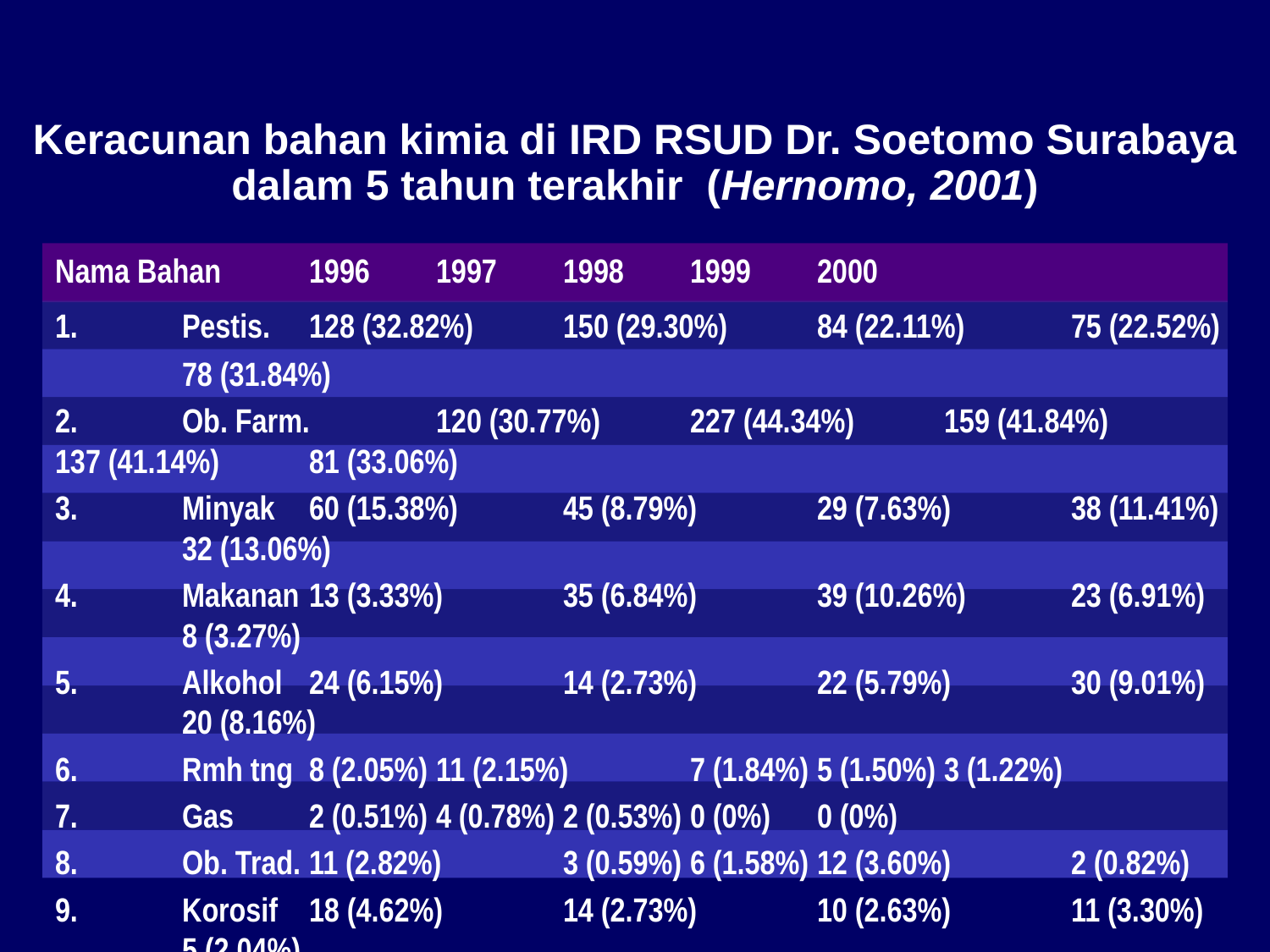

Keracunan bahan kimia di IRD RSUD Dr. Soetomo Surabaya
dalam 5 tahun terakhir  (Hernomo, 2001)

Nama Bahan	1996	1997	1998	1999	2000
1.	Pestis.	128 (32.82%)	150 (29.30%)	84 (22.11%)	75 (22.52%)	78 (31.84%)
2.	Ob. Farm.	120 (30.77%)	227 (44.34%)	159 (41.84%)	137 (41.14%)	81 (33.06%)
3.	Minyak	60 (15.38%)	45 (8.79%)	29 (7.63%)	38 (11.41%)	32 (13.06%)
4.	Makanan	13 (3.33%)	35 (6.84%)	39 (10.26%)	23 (6.91%)	8 (3.27%)
5.	Alkohol	24 (6.15%)	14 (2.73%)	22 (5.79%)	30 (9.01%)	20 (8.16%)
6.	Rmh tng	8 (2.05%)	11 (2.15%)	7 (1.84%)	5 (1.50%)	3 (1.22%)
7.	Gas	2 (0.51%)	4 (0.78%)	2 (0.53%)	0 (0%)	0 (0%)
8.	Ob. Trad.	11 (2.82%)	3 (0.59%)	6 (1.58%)	12 (3.60%)	2 (0.82%)
9.	Korosif	18 (4.62%)	14 (2.73%)	10 (2.63%)	11 (3.30%)	5 (2.04%)
10.	Lain-lain	2 (0.60%)	 0 (0%)	 0 (0%)	 0 (0%)	3 (1.22%)
11.	Tak diket.	6 (1.54%)	16 (4.21%)	 0 (0%)	 0 (0%)	13 (5.31%)
Total	390 (100%)	512 (100%)	380 (100%)	333 (100%)	245 (100%)